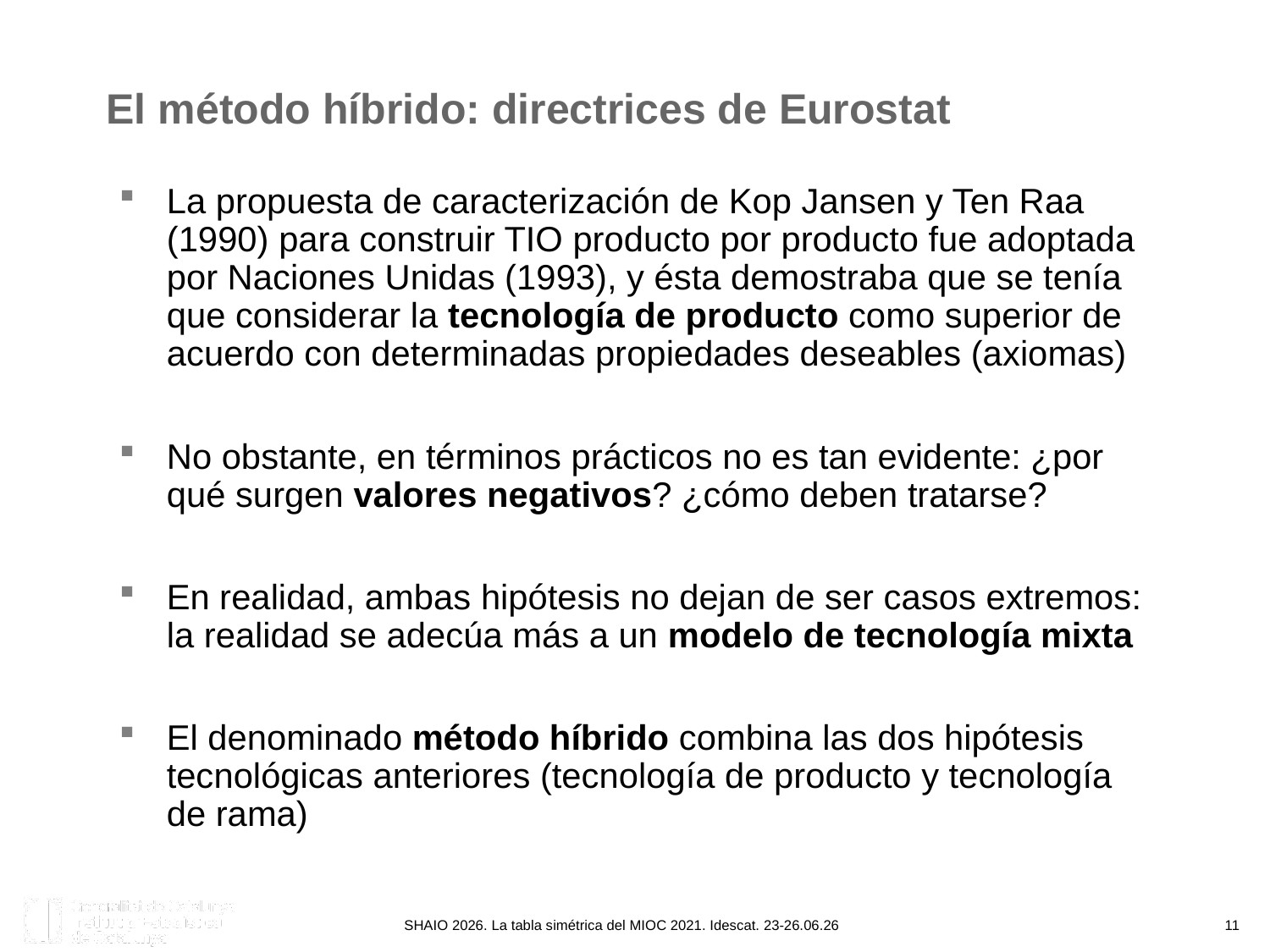

#
SHAIO 2026. La tabla simétrica del MIOC 2021. 23-26.06.26
El método híbrido: directrices de Eurostat

La propuesta de caracterización de Kop Jansen y Ten Raa (1990) para construir TIO producto por producto fue adoptada por Naciones Unidas (1993), y ésta demostraba que se tenía que considerar la tecnología de producto como superior de acuerdo con determinadas propiedades deseables (axiomas)

No obstante, en términos prácticos no es tan evidente: ¿por qué surgen valores negativos? ¿cómo deben tratarse?

En realidad, ambas hipótesis no dejan de ser casos extremos: la realidad se adecúa más a un modelo de tecnología mixta

El denominado método híbrido combina las dos hipótesis tecnológicas anteriores (tecnología de producto y tecnología de rama)
SHAIO 2026
SHAIO 2026. La tabla simétrica del MIOC 2021. Idescat. 23-26.06.26
11